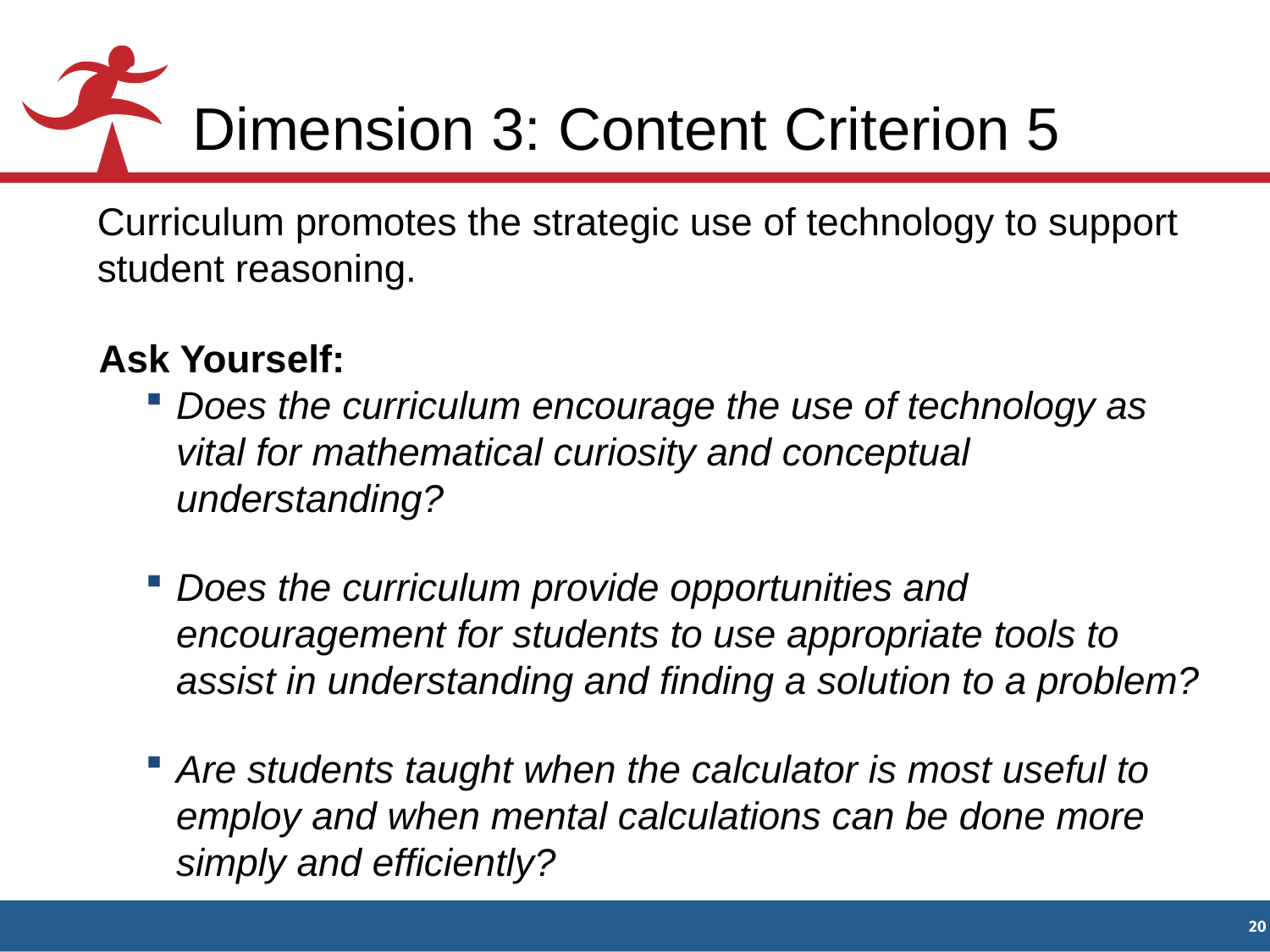

# Dimension 3: Content Criterion 5
Curriculum promotes the strategic use of technology to support student reasoning.

Ask Yourself:
Does the curriculum encourage the use of technology as vital for mathematical curiosity and conceptual understanding?
Does the curriculum provide opportunities and encouragement for students to use appropriate tools to assist in understanding and finding a solution to a problem?
Are students taught when the calculator is most useful to employ and when mental calculations can be done more simply and efficiently?